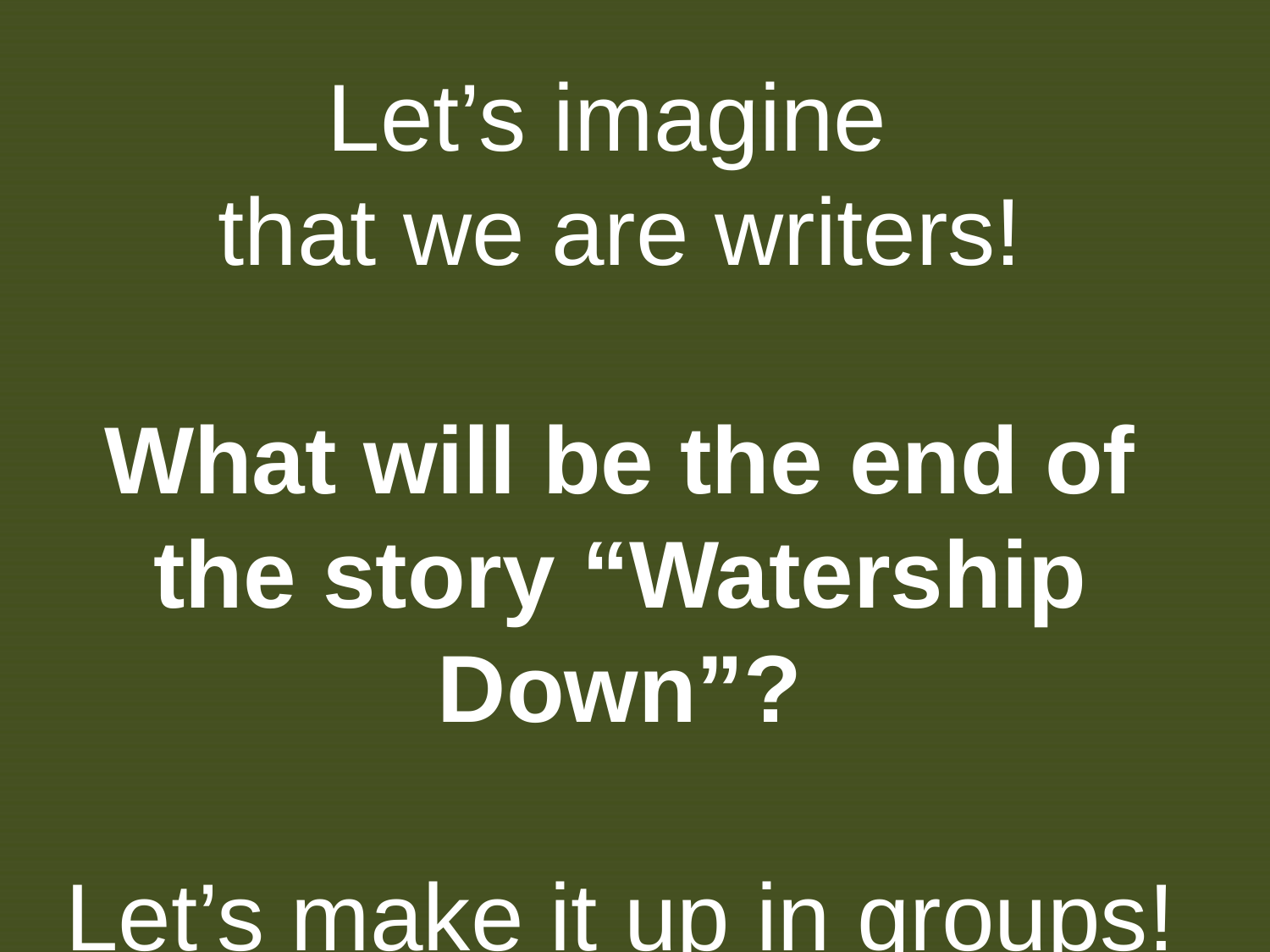

Let’s imagine
that we are writers!

What will be the end of the story “Watership Down”?

Let’s make it up in groups!